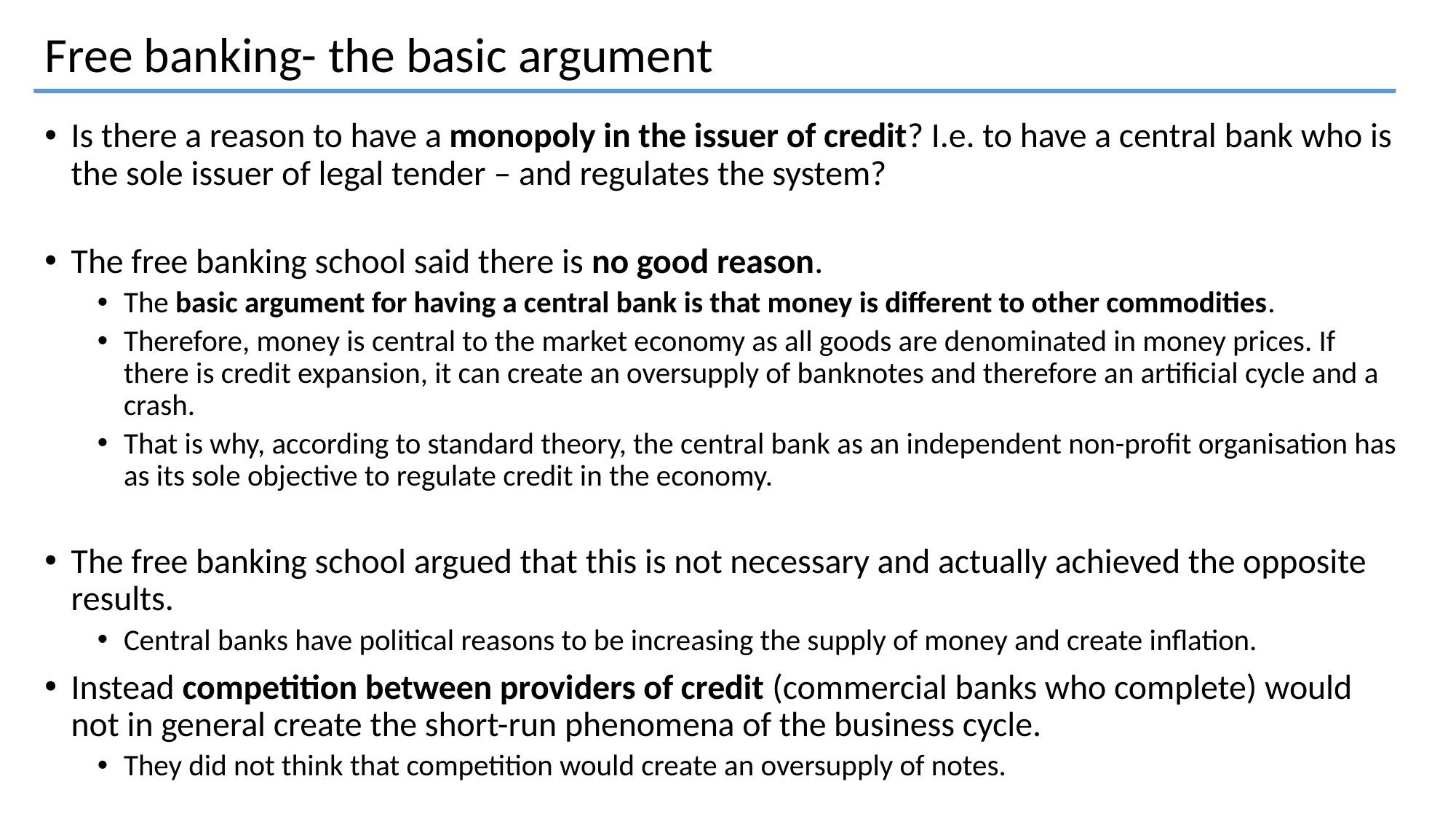

# Free banking- the basic argument

Is there a reason to have a monopoly in the issuer of credit? I.e. to have a central bank who is the sole issuer of legal tender – and regulates the system?

The free banking school said there is no good reason.
The basic argument for having a central bank is that money is different to other commodities.
Therefore, money is central to the market economy as all goods are denominated in money prices. If there is credit expansion, it can create an oversupply of banknotes and therefore an artificial cycle and a crash.
That is why, according to standard theory, the central bank as an independent non-profit organisation has as its sole objective to regulate credit in the economy.

The free banking school argued that this is not necessary and actually achieved the opposite results.
Central banks have political reasons to be increasing the supply of money and create inflation.
Instead competition between providers of credit (commercial banks who complete) would not in general create the short-run phenomena of the business cycle.
They did not think that competition would create an oversupply of notes.